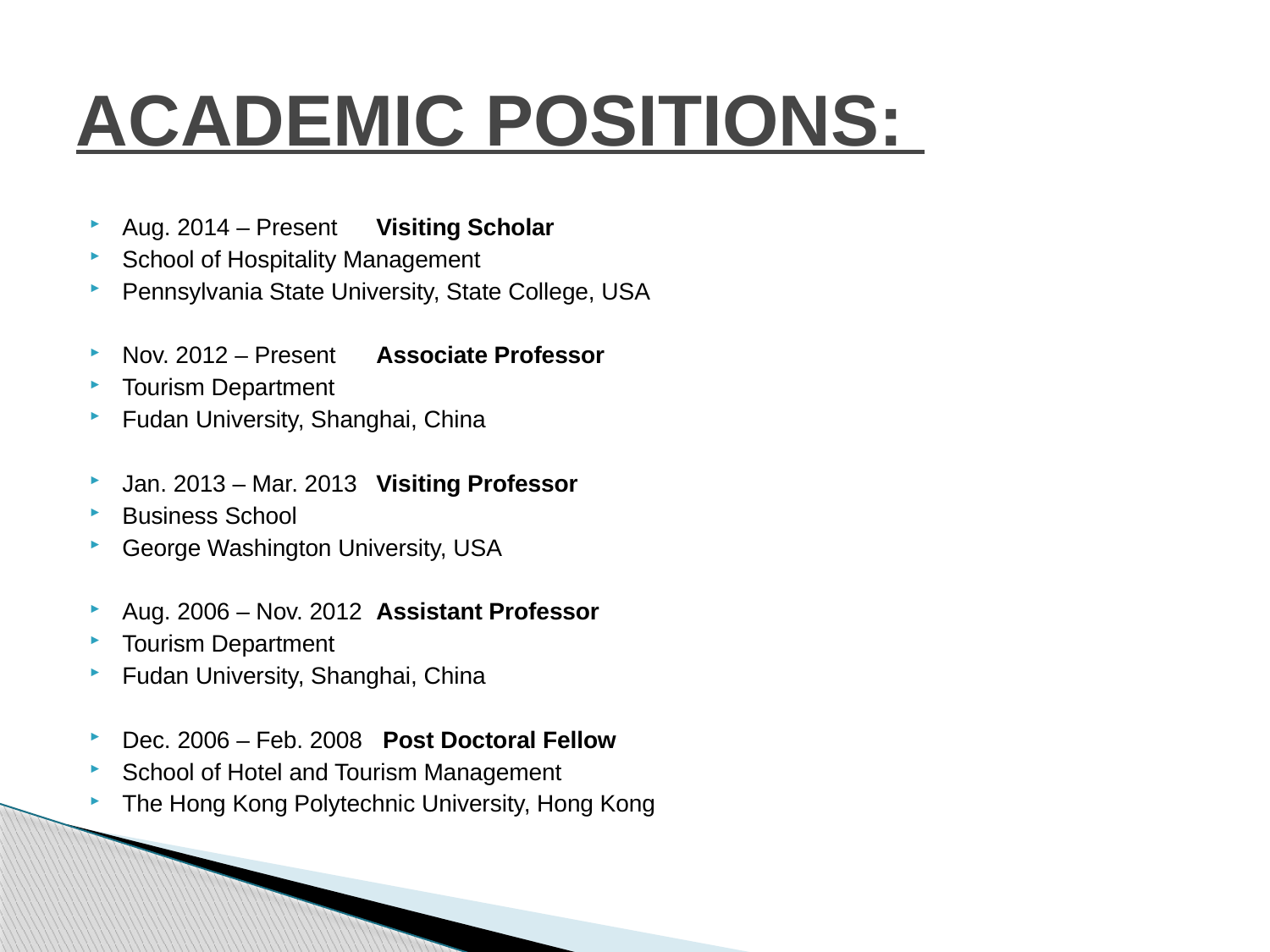

# Academic Positions:
Aug. 2014 – Present 	Visiting Scholar
School of Hospitality Management
Pennsylvania State University, State College, USA

Nov. 2012 – Present 	Associate Professor
Tourism Department
Fudan University, Shanghai, China

Jan. 2013 – Mar. 2013  	Visiting Professor
Business School
George Washington University, USA

Aug. 2006 – Nov. 2012  	Assistant Professor
Tourism Department
Fudan University, Shanghai, China

Dec. 2006 – Feb. 2008	 Post Doctoral Fellow
School of Hotel and Tourism Management
The Hong Kong Polytechnic University, Hong Kong